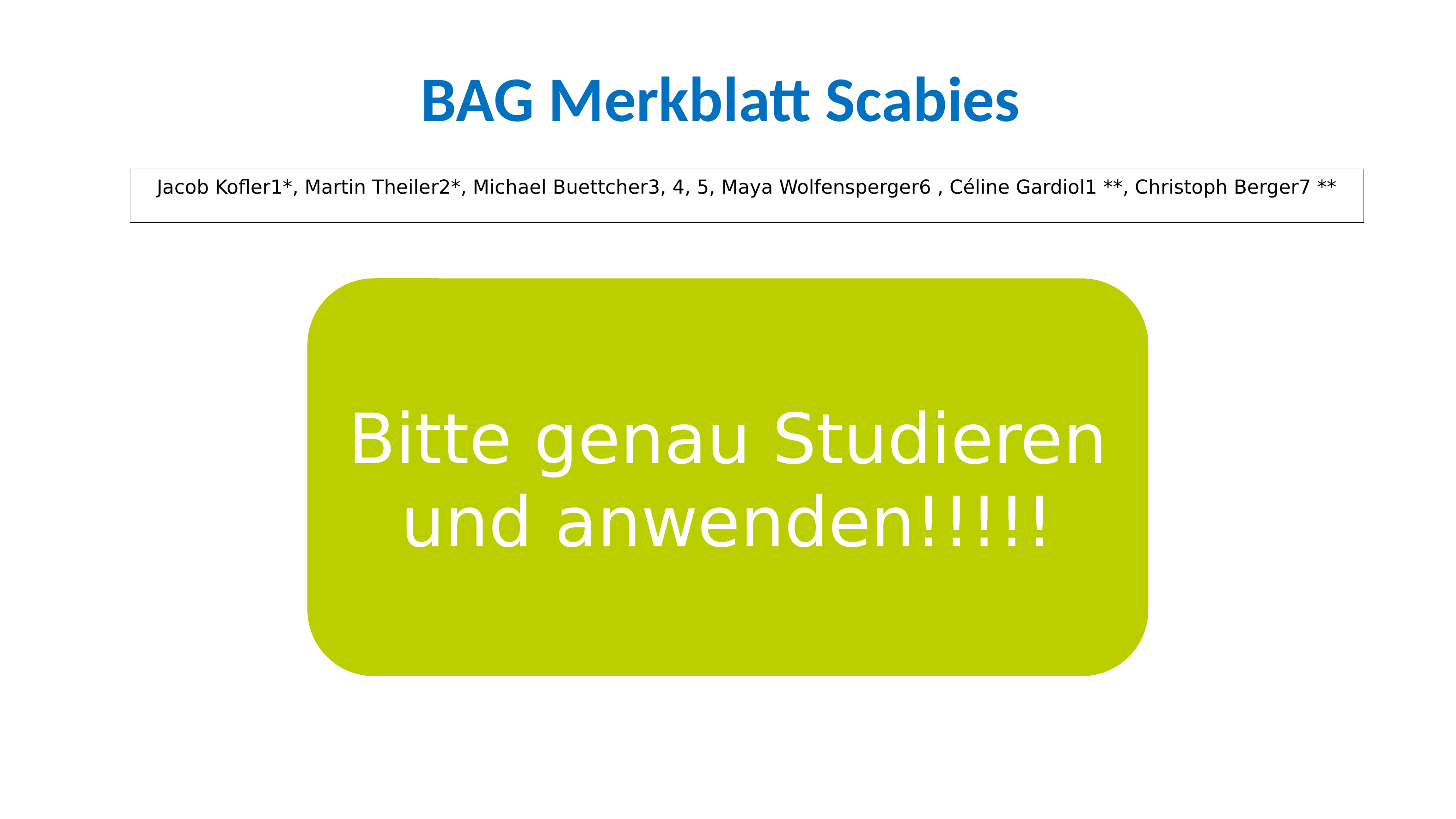

BAG Merkblatt Scabies
Jacob Kofler1*, Martin Theiler2*, Michael Buettcher3, 4, 5, Maya Wolfensperger6 , Céline Gardiol1 **, Christoph Berger7 **
Bitte genau Studieren und anwenden!!!!!